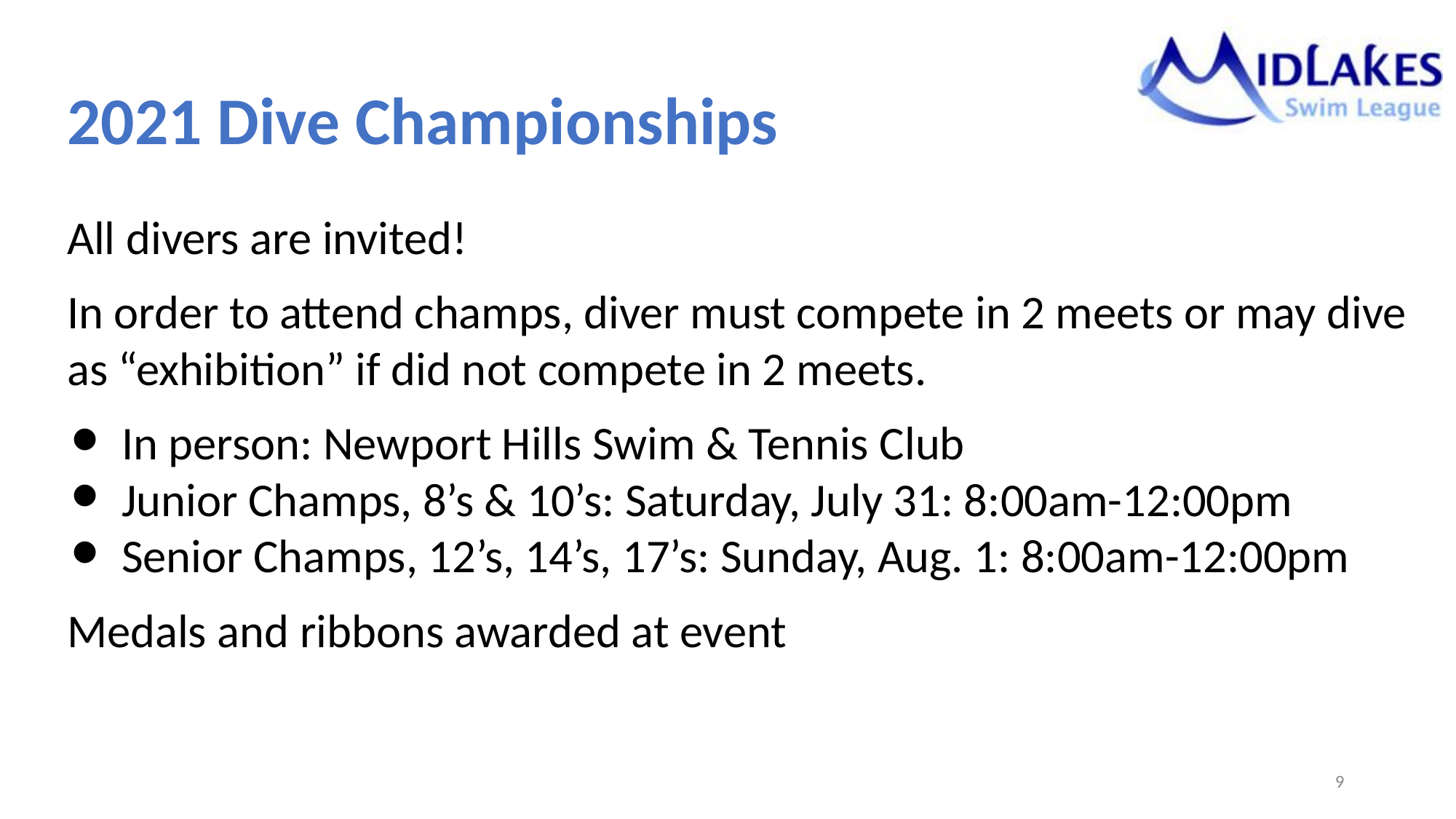

# 2021 Dive Championships
All divers are invited!
In order to attend champs, diver must compete in 2 meets or may dive as “exhibition” if did not compete in 2 meets.
In person: Newport Hills Swim & Tennis Club
Junior Champs, 8’s & 10’s: Saturday, July 31: 8:00am-12:00pm
Senior Champs, 12’s, 14’s, 17’s: Sunday, Aug. 1: 8:00am-12:00pm
Medals and ribbons awarded at event
9